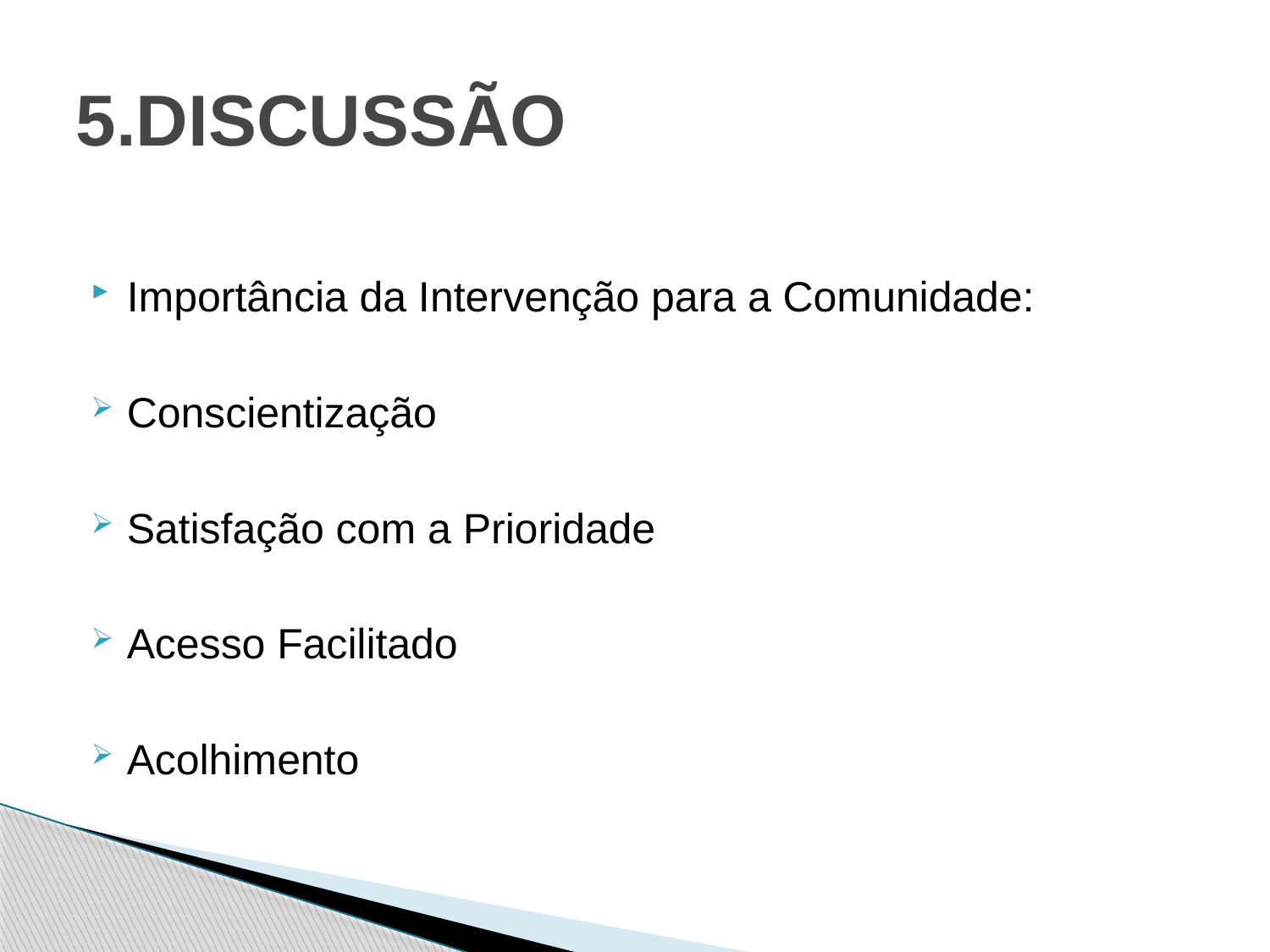

# 5.DISCUSSÃO

Importância da Intervenção para a Comunidade:

Conscientização

Satisfação com a Prioridade

Acesso Facilitado

Acolhimento